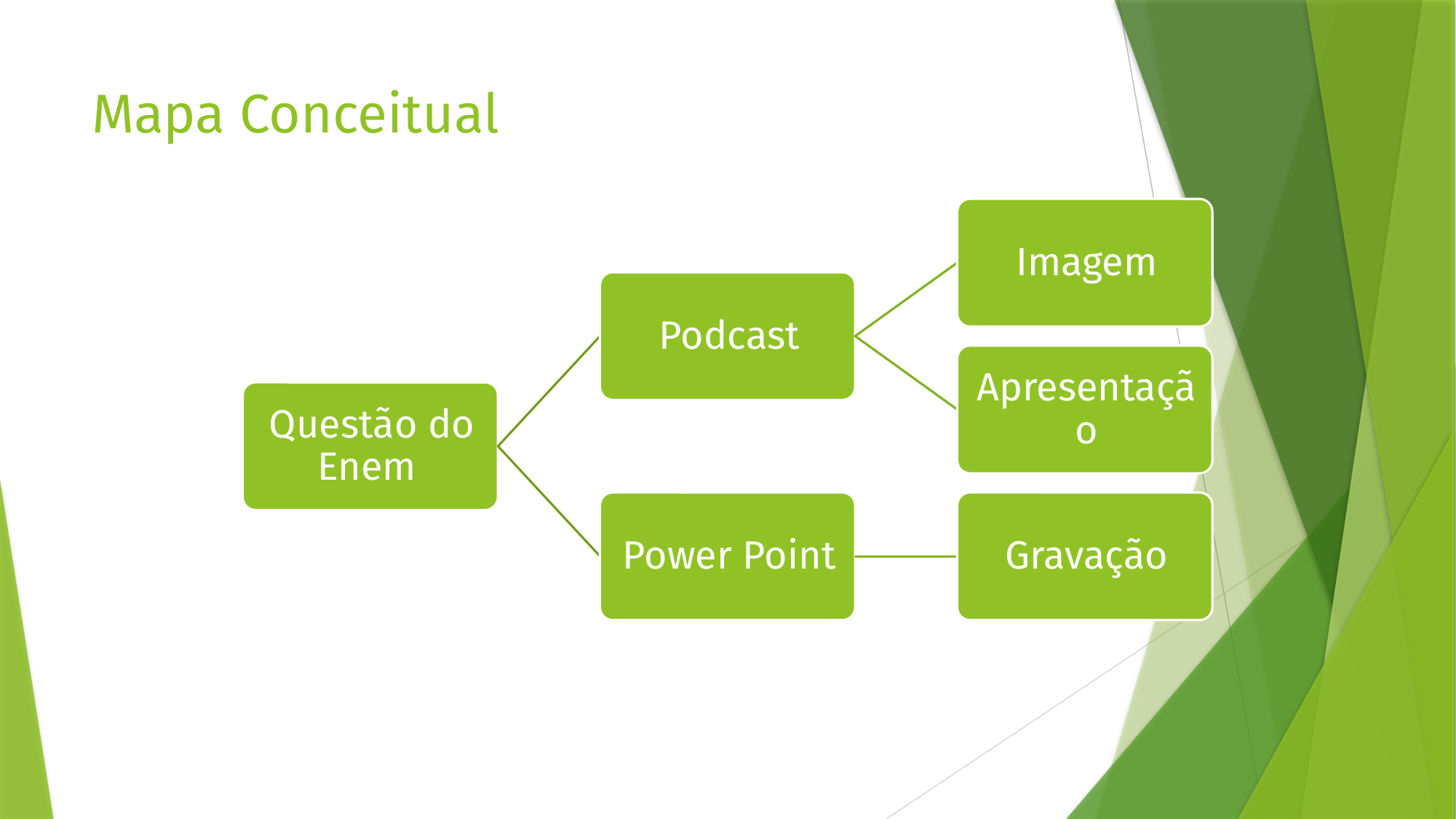

# Mapa Conceitual
Questão do Enem

Podcast

Imagem

Apresentação

Power Point

Gravação